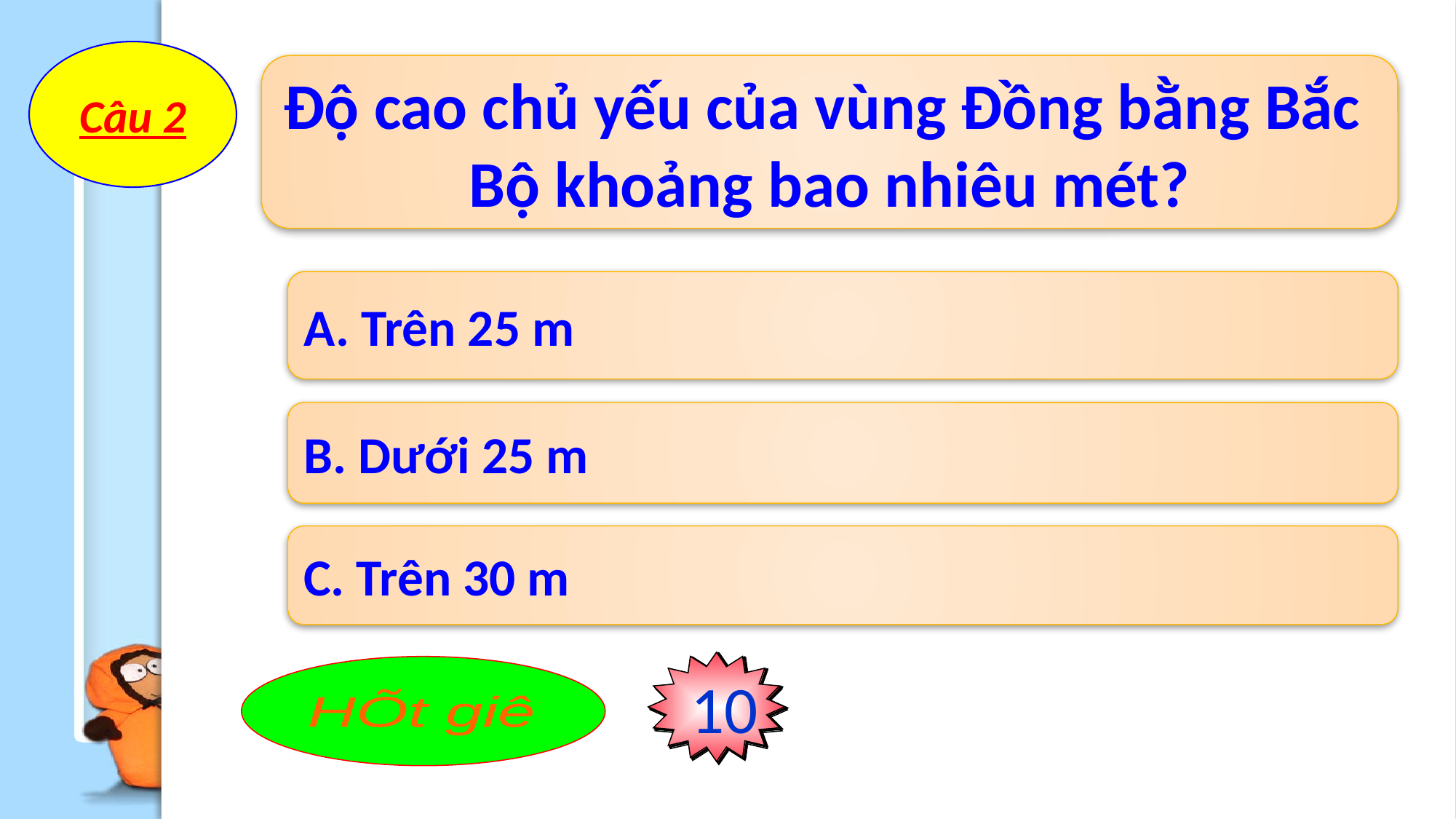

Câu 2
Độ cao chủ yếu của vùng Đồng bằng Bắc
Bộ khoảng bao nhiêu mét?
A. Trên 25 m
B. Dưới 25 m
C. Trên 30 m
10
3
8
9
7
5
4
2
6
0
1

HÕt giê